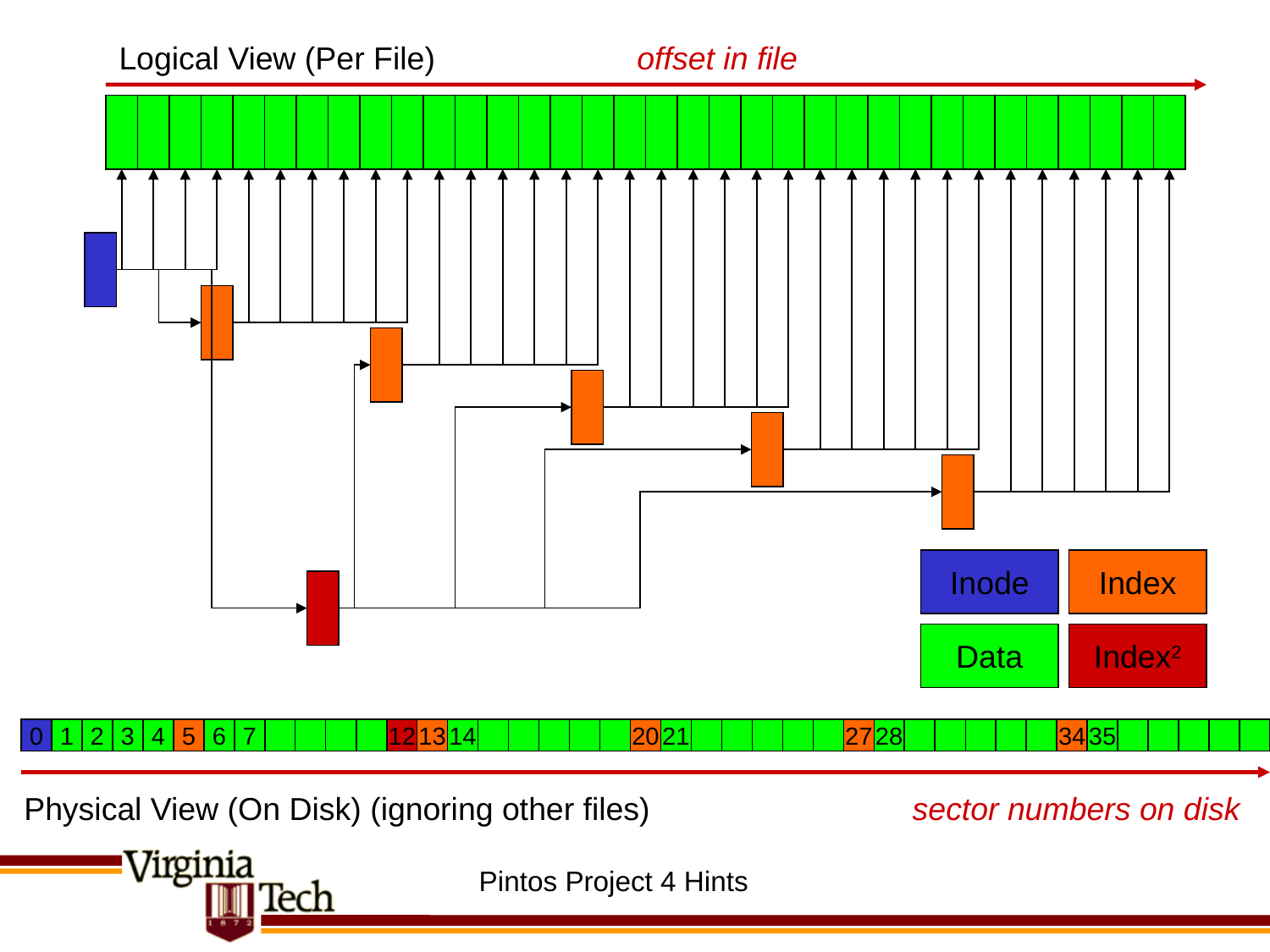

Logical View (Per File)
offset in file

Inode
Index

Data
Index2
0
1
2
3
4
5
6
7

12
13
14

20
21

27
28

34
35

Physical View (On Disk) (ignoring other files)
sector numbers on disk
Pintos Project 4 Hints